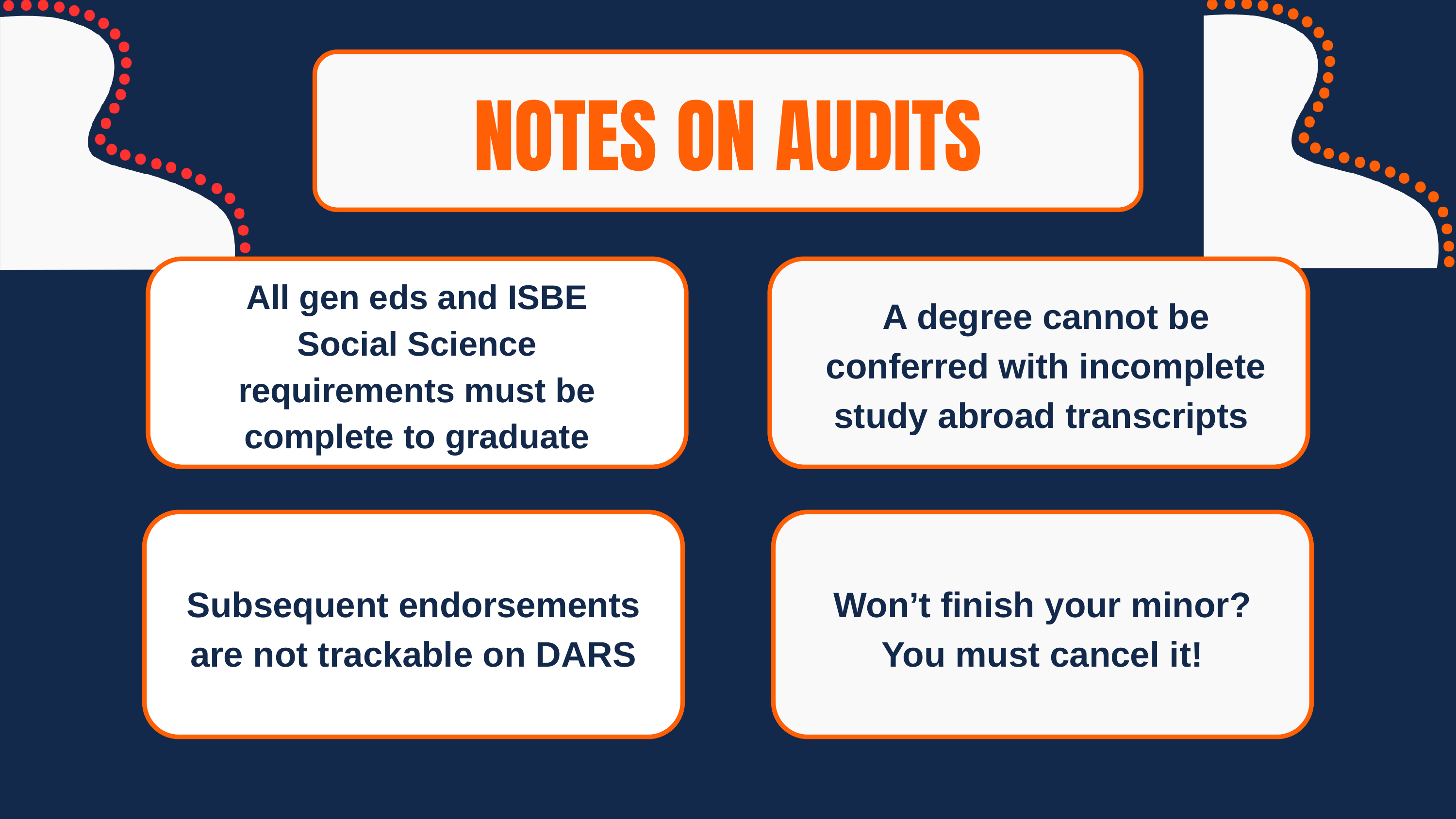

NOTES ON AUDITS

All gen eds and ISBE Social Science requirements must be complete to graduate
A degree cannot be conferred with incomplete study abroad transcripts

Subsequent endorsements are not trackable on DARS
Won’t finish your minor?
You must cancel it!